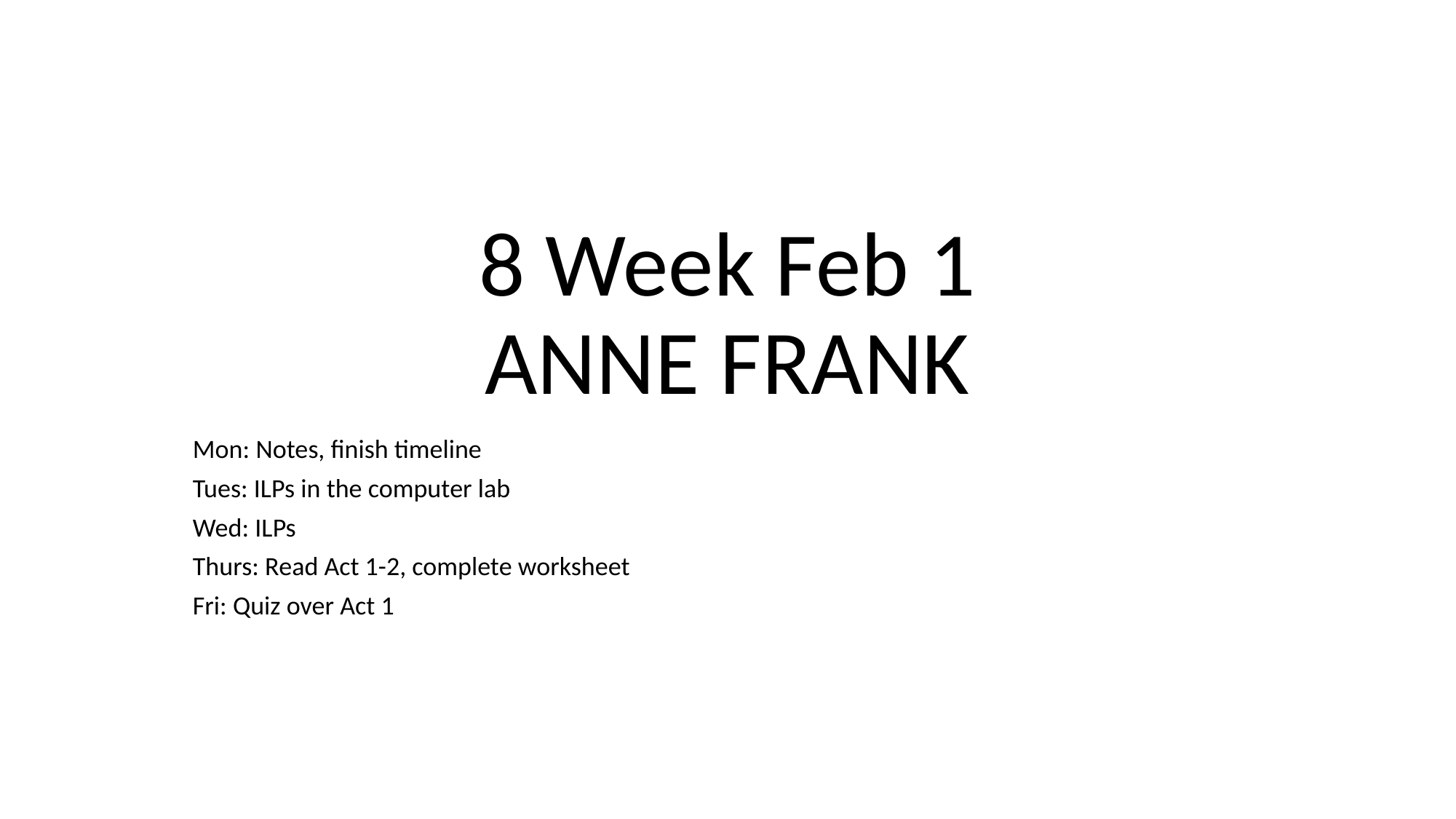

# 8 Week Feb 1 ANNE FRANK
Mon: Notes, finish timeline
Tues: ILPs in the computer lab
Wed: ILPs
Thurs: Read Act 1-2, complete worksheet
Fri: Quiz over Act 1